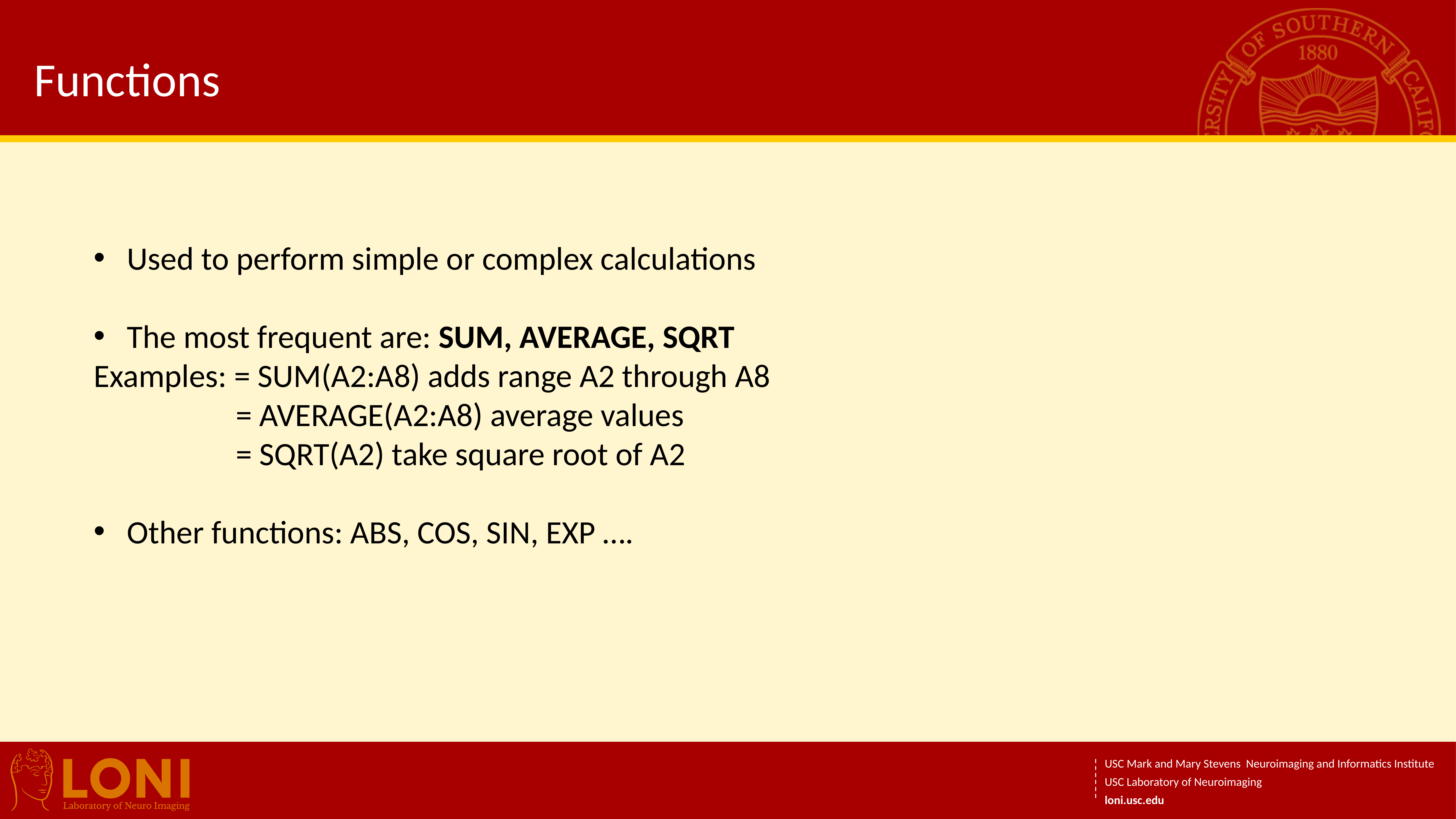

# Functions
Used to perform simple or complex calculations

The most frequent are: SUM, AVERAGE, SQRT
Examples: = SUM(A2:A8) adds range A2 through A8
				= AVERAGE(A2:A8) average values
				= SQRT(A2) take square root of A2

Other functions: ABS, COS, SIN, EXP ….
USC Mark and Mary Stevens  Neuroimaging and Informatics Institute
USC Laboratory of Neuroimaging
loni.usc.edu